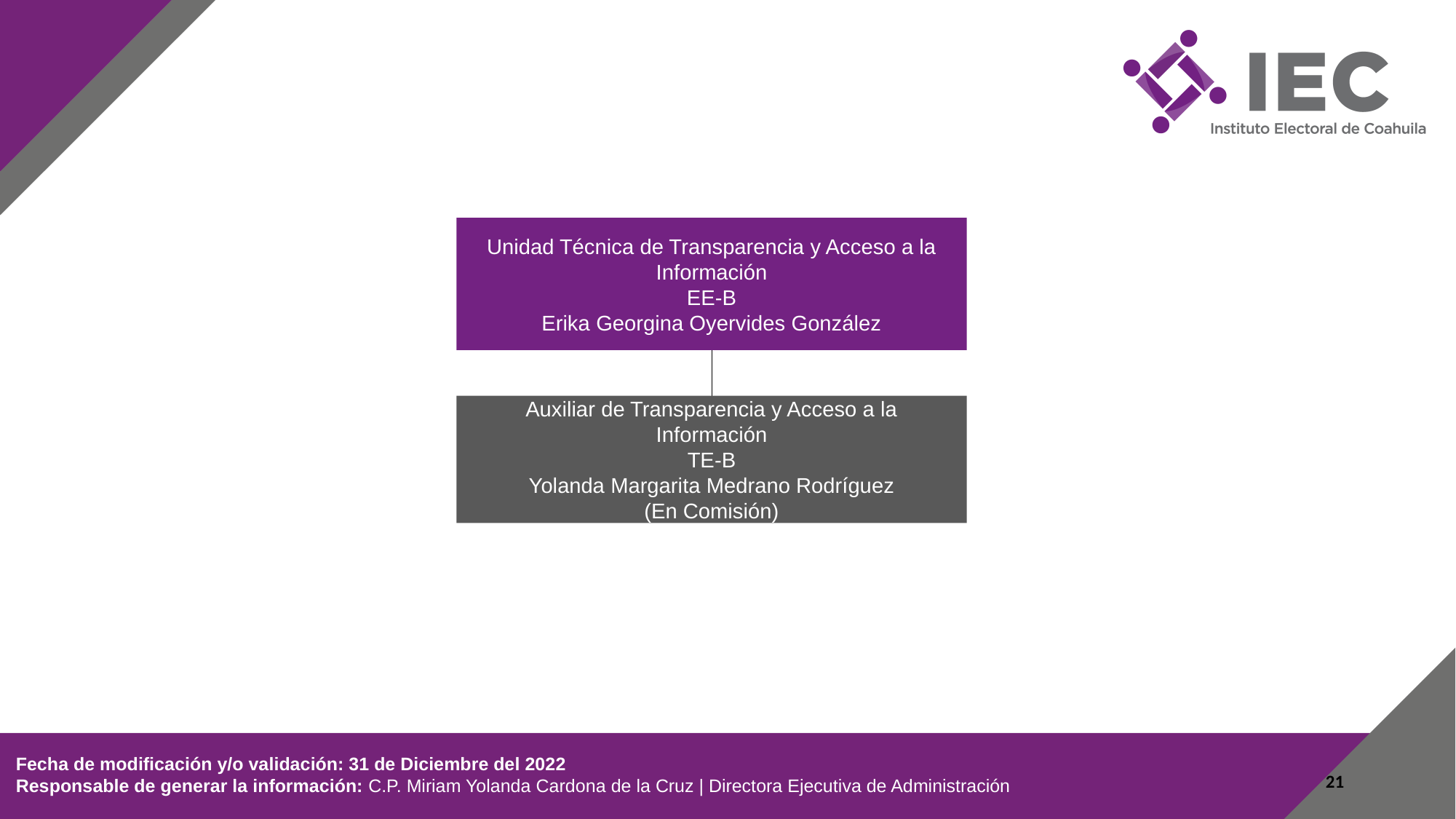

Unidad Técnica de Transparencia y Acceso a la Información
EE-B
Erika Georgina Oyervides González
Auxiliar de Transparencia y Acceso a la Información
TE-B
Yolanda Margarita Medrano Rodríguez
(En Comisión)
 Fecha de modificación y/o validación: 31 de Diciembre del 2022
 Responsable de generar la información: C.P. Miriam Yolanda Cardona de la Cruz | Directora Ejecutiva de Administración
21